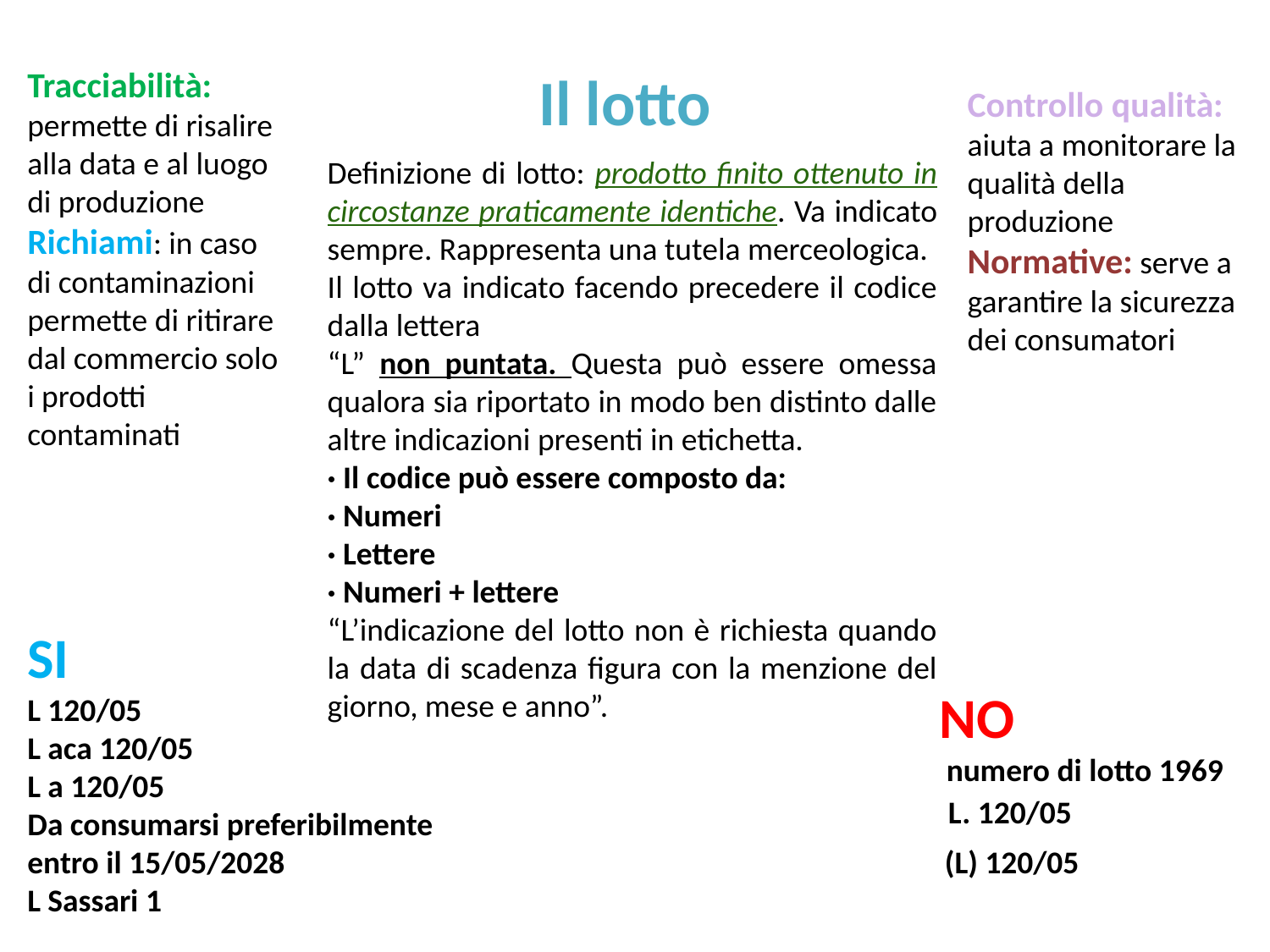

Tracciabilità: permette di risalire alla data e al luogo di produzione
Richiami: in caso di contaminazioni permette di ritirare dal commercio solo i prodotti contaminati
Il lotto
Controllo qualità: aiuta a monitorare la qualità della produzione
Normative: serve a garantire la sicurezza dei consumatori
Definizione di lotto: prodotto finito ottenuto in circostanze praticamente identiche. Va indicato sempre. Rappresenta una tutela merceologica.
Il lotto va indicato facendo precedere il codice dalla lettera
“L” non puntata. Questa può essere omessa qualora sia riportato in modo ben distinto dalle altre indicazioni presenti in etichetta.
· Il codice può essere composto da:
· Numeri
· Lettere
· Numeri + lettere
“L’indicazione del lotto non è richiesta quando la data di scadenza figura con la menzione del giorno, mese e anno”.
SI
L 120/05
L aca 120/05
L a 120/05
Da consumarsi preferibilmente
entro il 15/05/2028
L Sassari 1
NO
 numero di lotto 1969
L. 120/05
 (L) 120/05